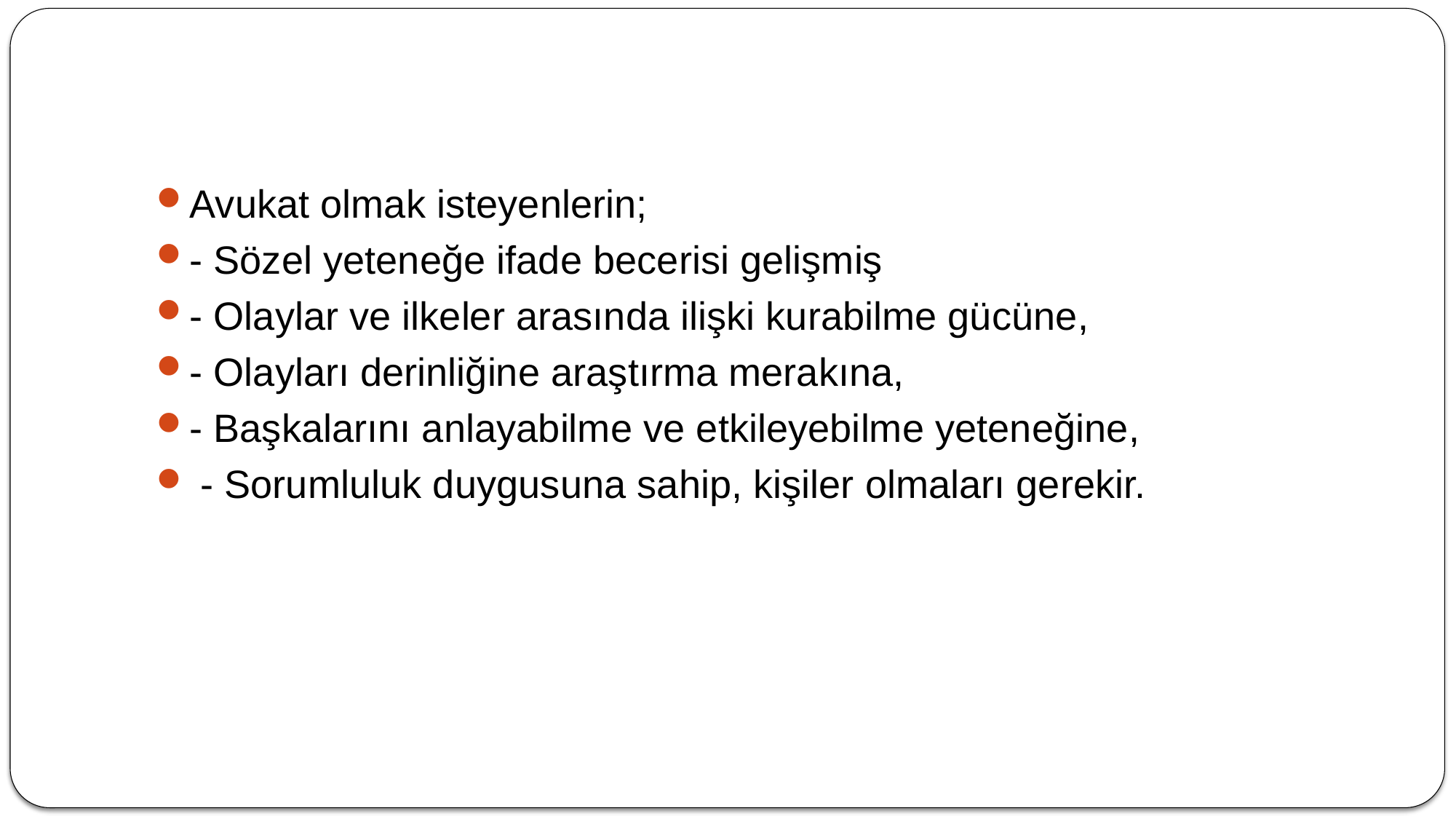

#
Avukat olmak isteyenlerin;
- Sözel yeteneğe ifade becerisi gelişmiş
- Olaylar ve ilkeler arasında ilişki kurabilme gücüne,
- Olayları derinliğine araştırma merakına,
- Başkalarını anlayabilme ve etkileyebilme yeteneğine,
 - Sorumluluk duygusuna sahip, kişiler olmaları gerekir.